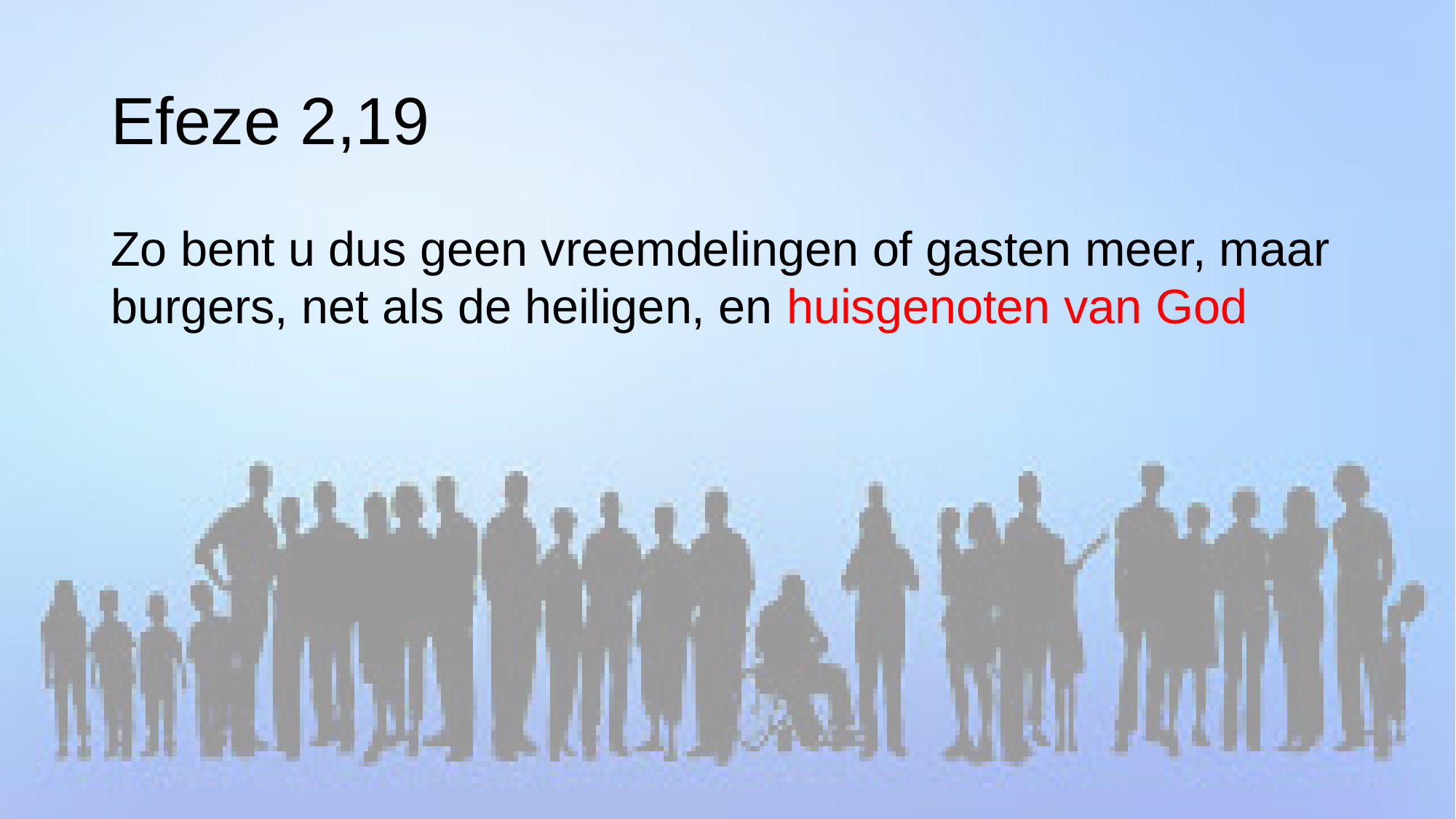

# Efeze 2,19
Zo bent u dus geen vreemdelingen of gasten meer, maar burgers, net als de heiligen, en huisgenoten van God